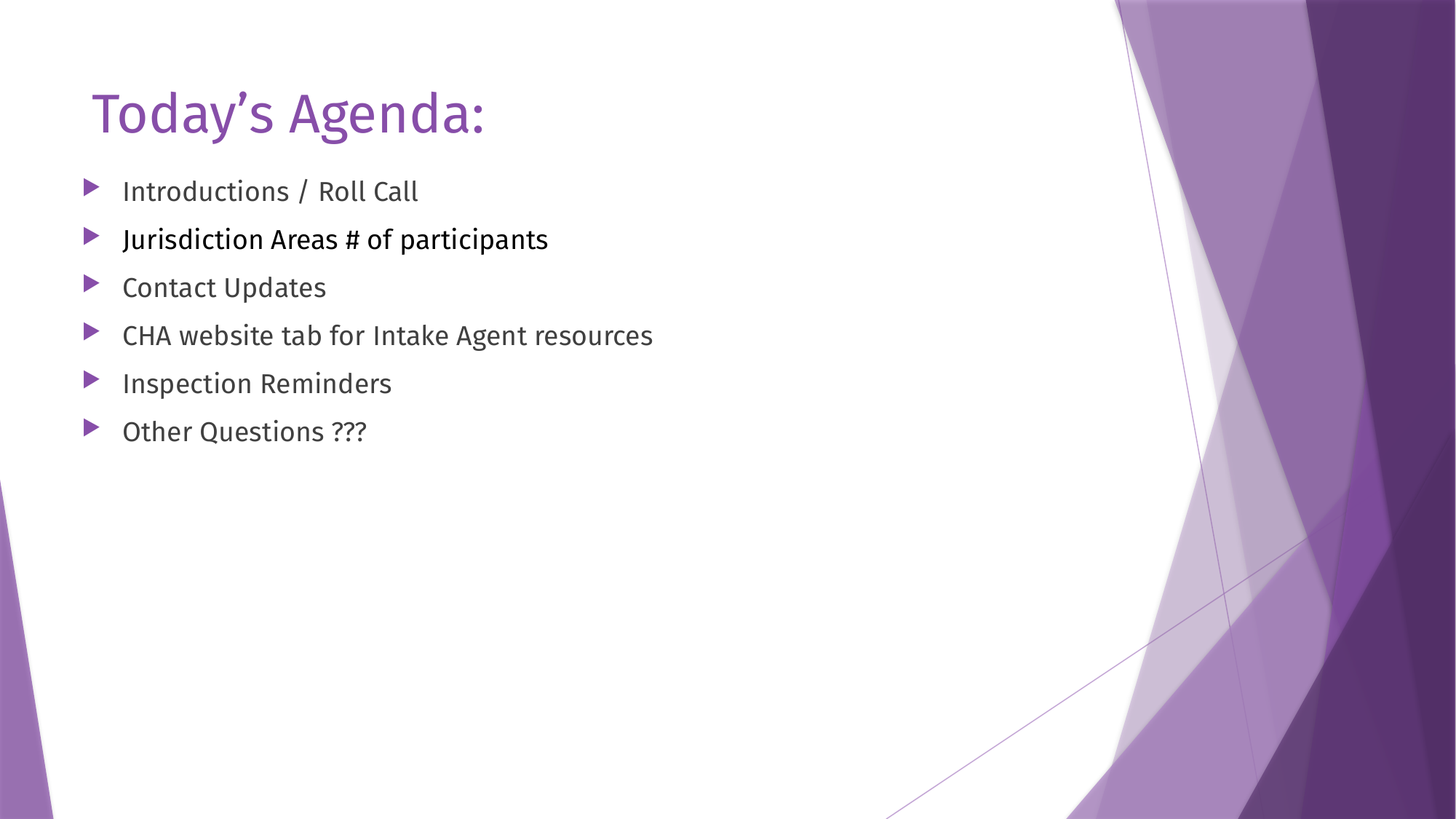

# Today’s Agenda:
Introductions / Roll Call
Jurisdiction Areas # of participants
Contact Updates
CHA website tab for Intake Agent resources
Inspection Reminders
Other Questions ???